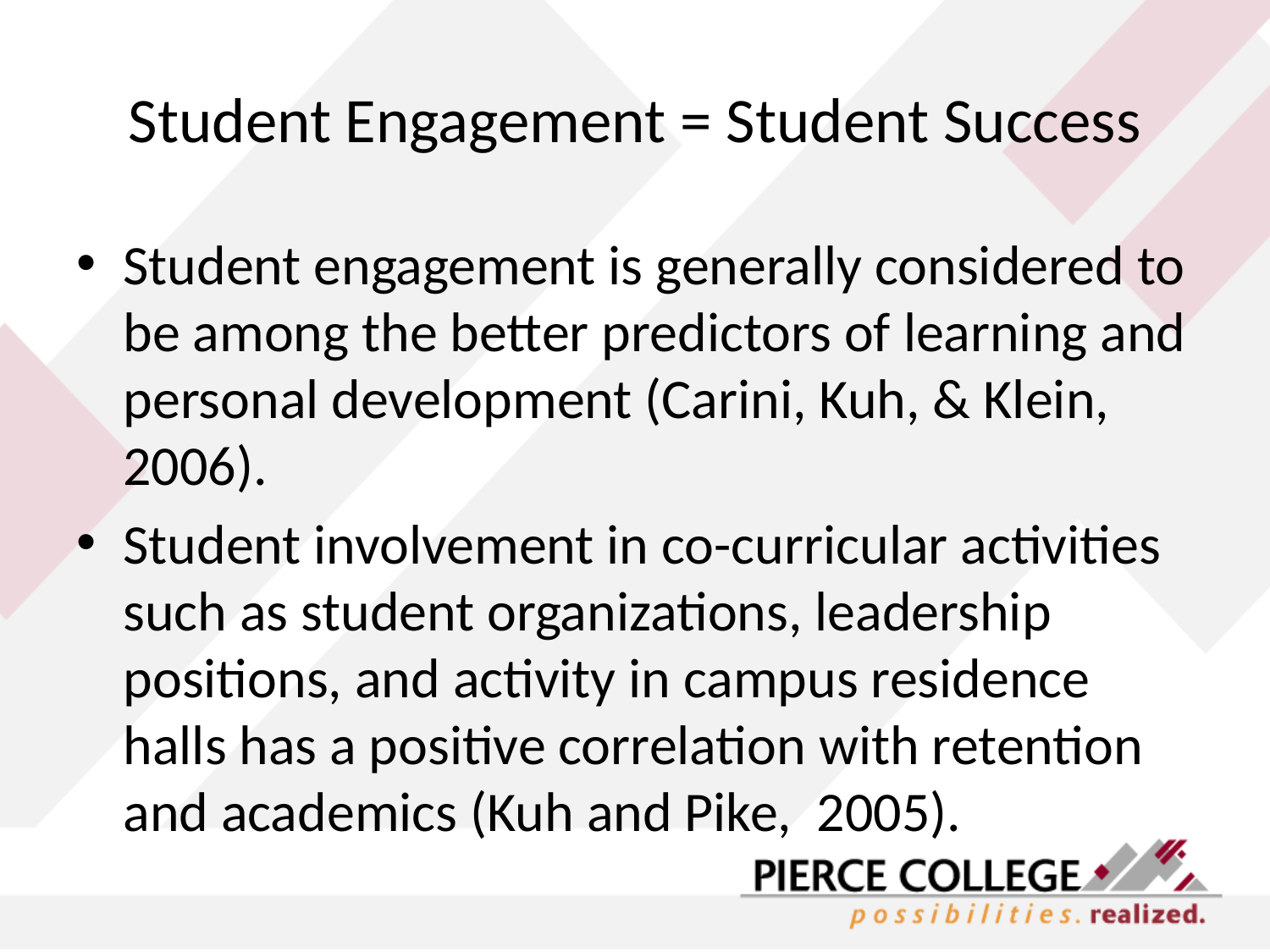

# Student Engagement = Student Success
Student engagement is generally considered to be among the better predictors of learning and personal development (Carini, Kuh, & Klein, 2006).
Student involvement in co-curricular activities such as student organizations, leadership positions, and activity in campus residence halls has a positive correlation with retention and academics (Kuh and Pike,  2005).